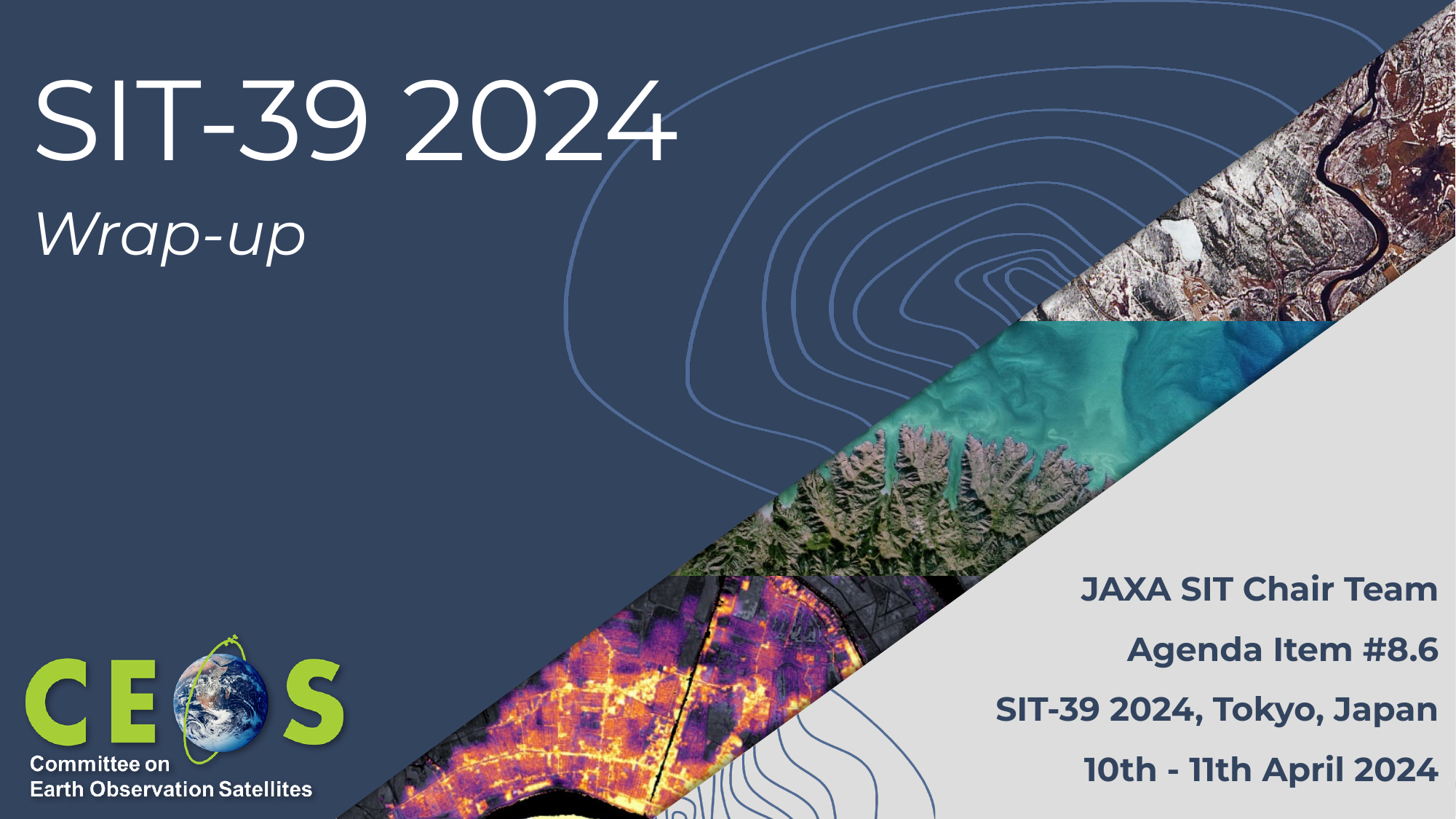

# SIT-39 2024
Wrap-up

JAXA SIT Chair Team
Agenda Item #8.6
SIT-39 2024, Tokyo, Japan
10th - 11th April 2024